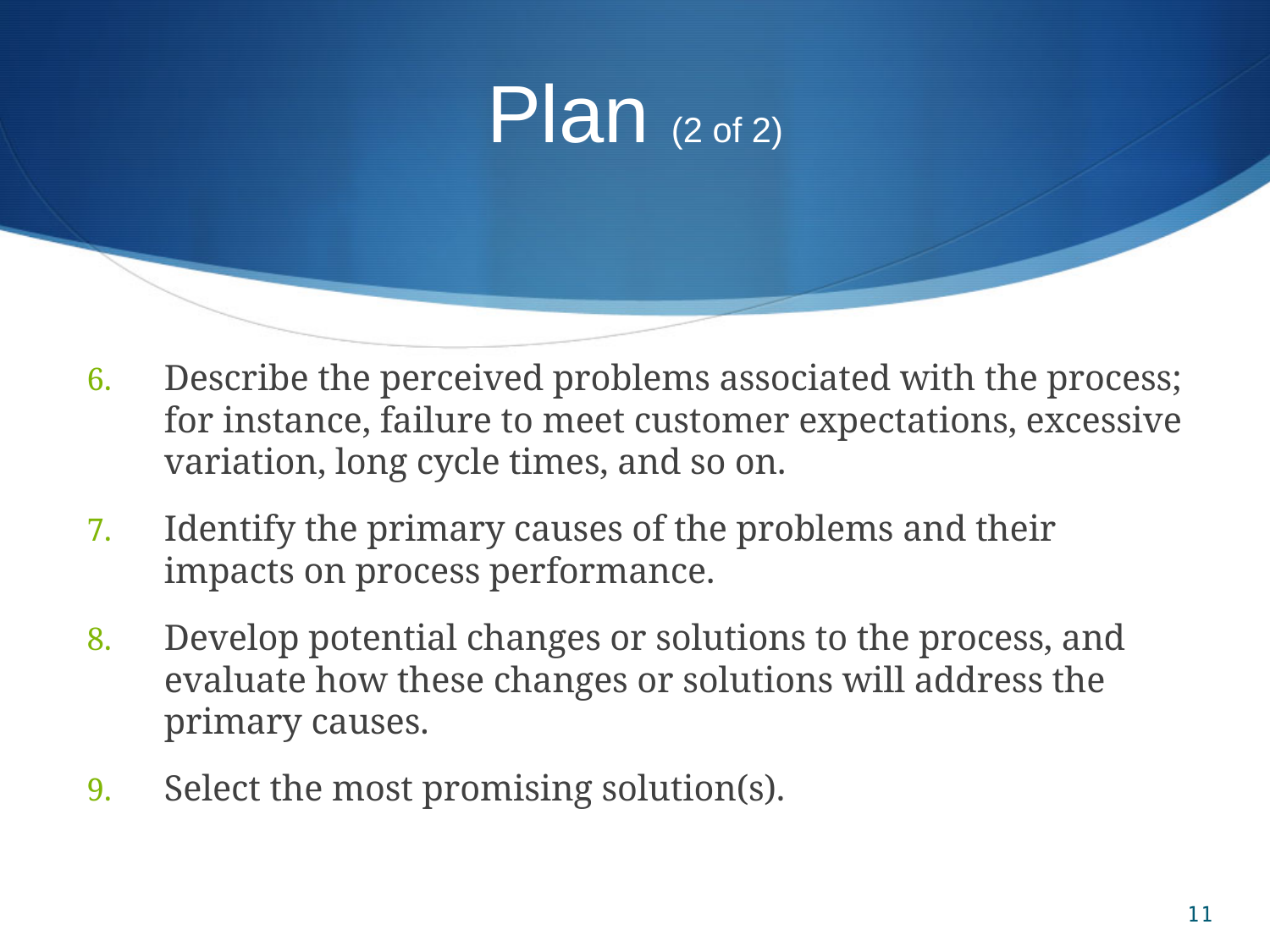

# Plan (2 of 2)
Describe the perceived problems associated with the process; for instance, failure to meet customer expectations, excessive variation, long cycle times, and so on.
Identify the primary causes of the problems and their impacts on process performance.
Develop potential changes or solutions to the process, and evaluate how these changes or solutions will address the primary causes.
Select the most promising solution(s).

11